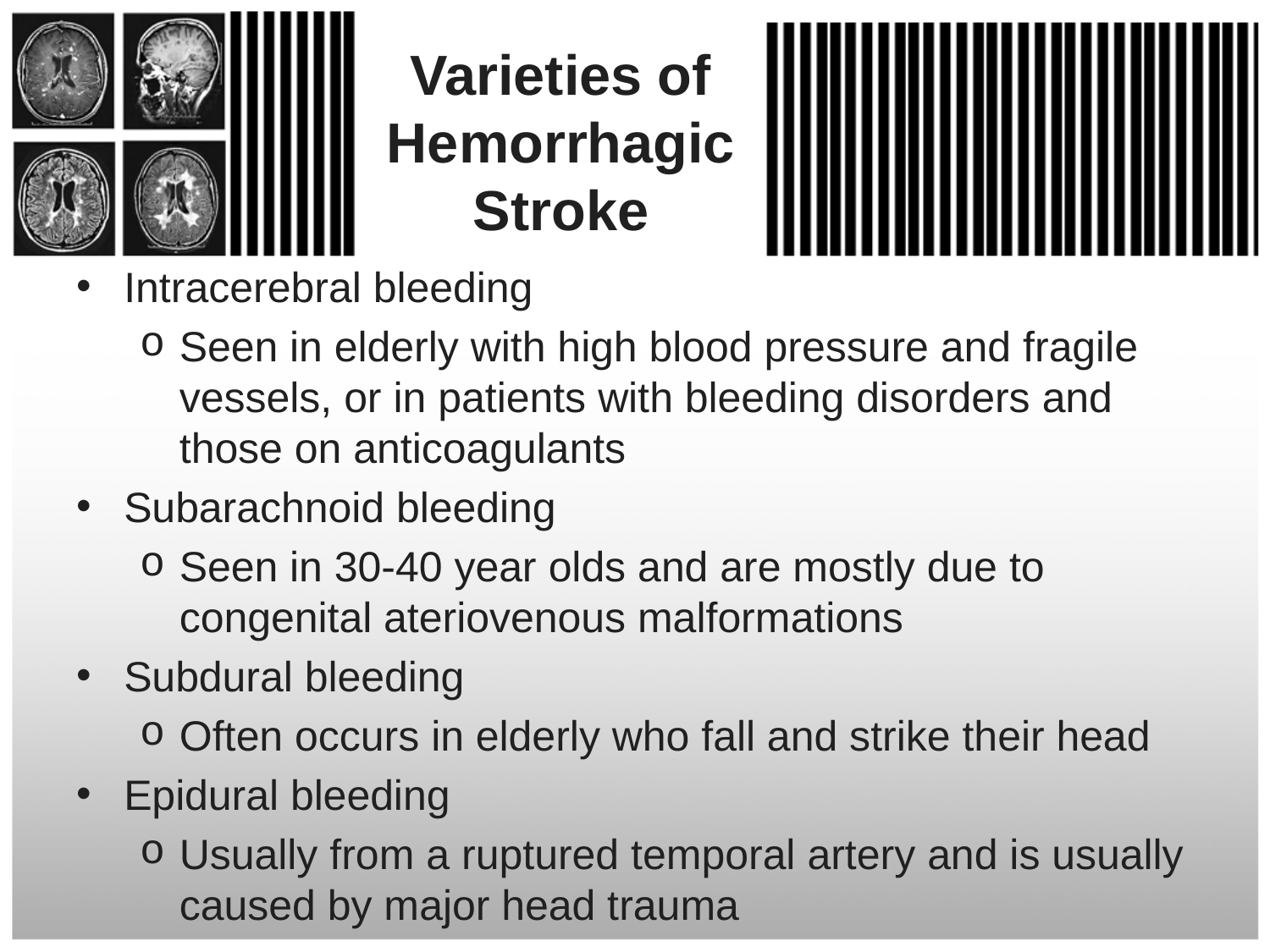

# Varieties of Hemorrhagic Stroke
Intracerebral bleeding
Seen in elderly with high blood pressure and fragile vessels, or in patients with bleeding disorders and those on anticoagulants
Subarachnoid bleeding
Seen in 30-40 year olds and are mostly due to congenital ateriovenous malformations
Subdural bleeding
Often occurs in elderly who fall and strike their head
Epidural bleeding
Usually from a ruptured temporal artery and is usually caused by major head trauma